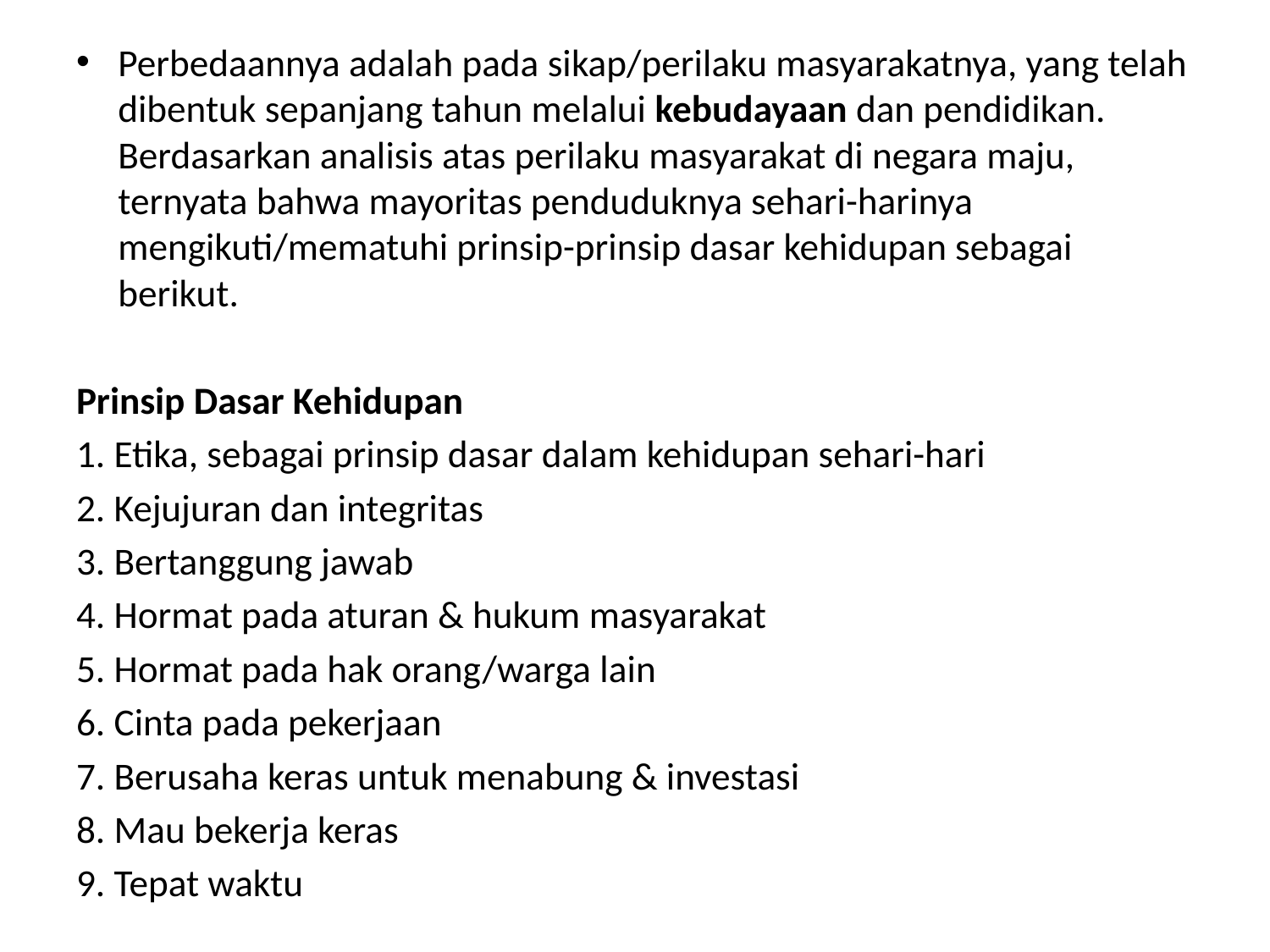

Perbedaannya adalah pada sikap/perilaku masyarakatnya, yang telah dibentuk sepanjang tahun melalui kebudayaan dan pendidikan. Berdasarkan analisis atas perilaku masyarakat di negara maju, ternyata bahwa mayoritas penduduknya sehari-harinya mengikuti/mematuhi prinsip-prinsip dasar kehidupan sebagai berikut.

Prinsip Dasar Kehidupan
1. Etika, sebagai prinsip dasar dalam kehidupan sehari-hari
2. Kejujuran dan integritas
3. Bertanggung jawab
4. Hormat pada aturan & hukum masyarakat
5. Hormat pada hak orang/warga lain
6. Cinta pada pekerjaan
7. Berusaha keras untuk menabung & investasi
8. Mau bekerja keras
9. Tepat waktu